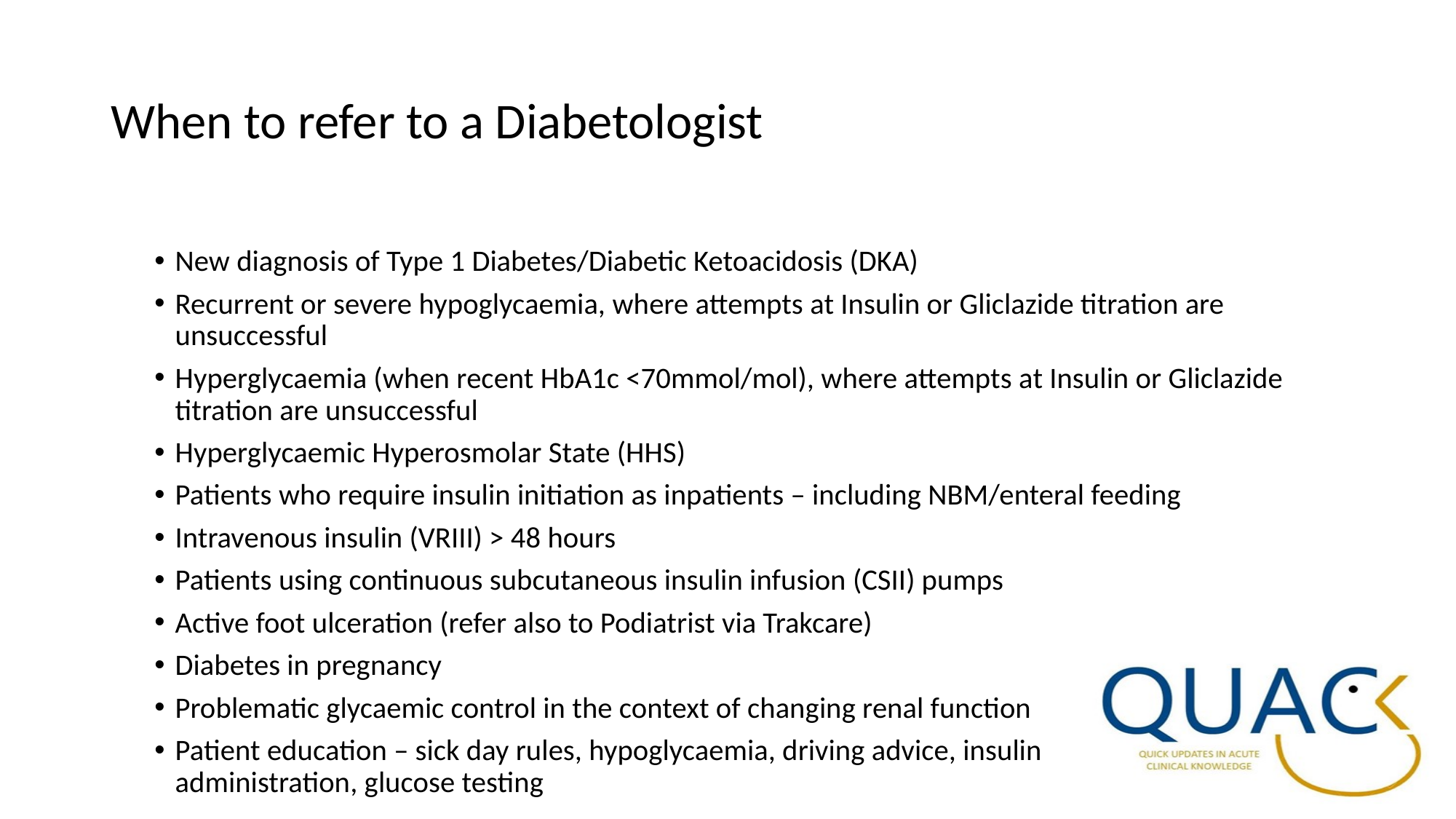

# When to refer to a Diabetologist
New diagnosis of Type 1 Diabetes/Diabetic Ketoacidosis (DKA)
Recurrent or severe hypoglycaemia, where attempts at Insulin or Gliclazide titration are unsuccessful
Hyperglycaemia (when recent HbA1c <70mmol/mol), where attempts at Insulin or Gliclazide titration are unsuccessful
Hyperglycaemic Hyperosmolar State (HHS)
Patients who require insulin initiation as inpatients – including NBM/enteral feeding
Intravenous insulin (VRIII) > 48 hours
Patients using continuous subcutaneous insulin infusion (CSII) pumps
Active foot ulceration (refer also to Podiatrist via Trakcare)
Diabetes in pregnancy
Problematic glycaemic control in the context of changing renal function
Patient education – sick day rules, hypoglycaemia, driving advice, insulin                                       administration, glucose testing